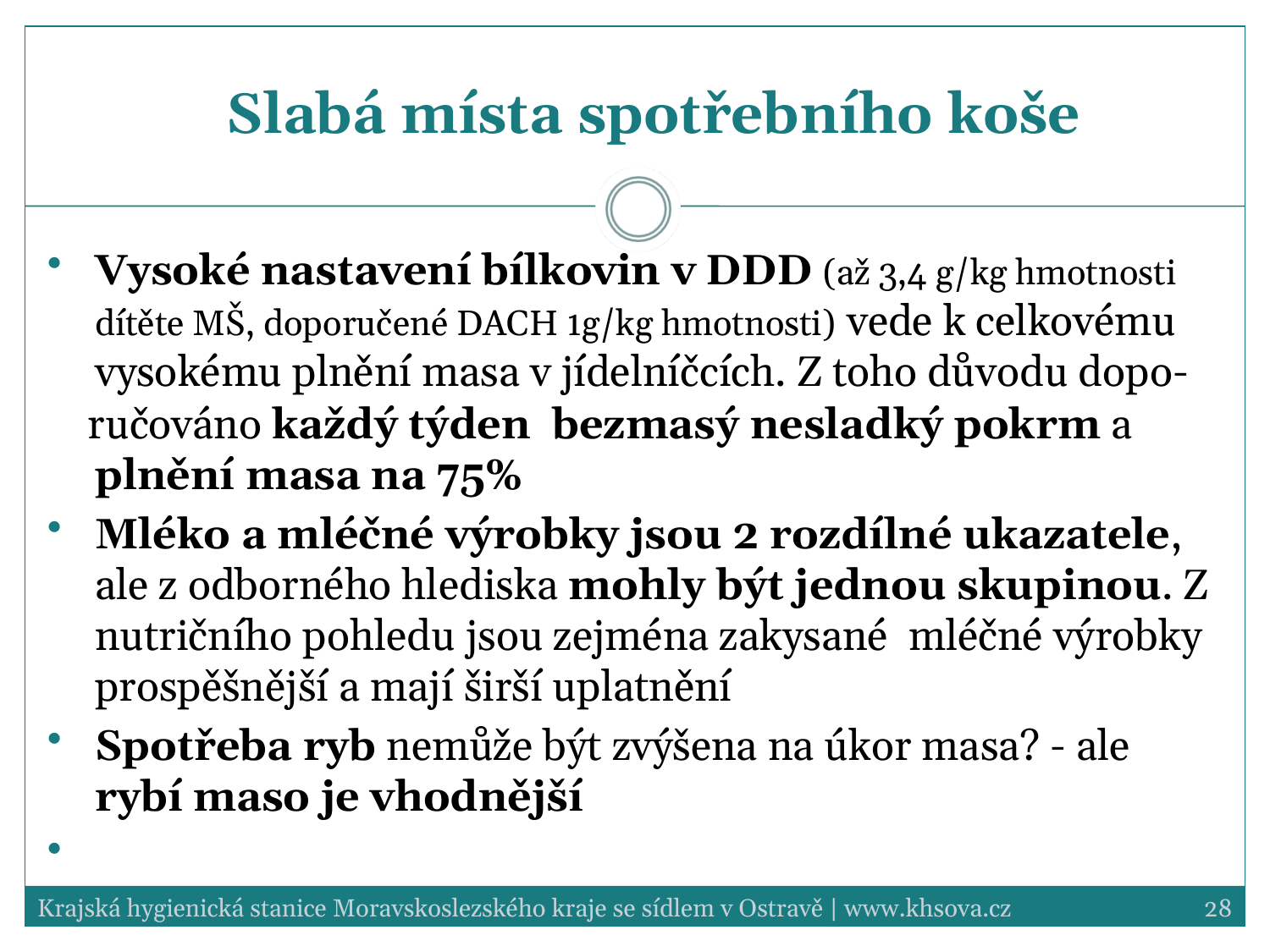

Slabá místa spotřebního koše
Vysoké nastavení bílkovin v DDD (až 3,4 g/kg hmotnosti dítěte MŠ, doporučené DACH 1g/kg hmotnosti) vede k celkovému  vysokému plnění masa v jídelníčcích. Z toho důvodu dopo-
    ručováno každý týden  bezmasý nesladký pokrm a plnění masa na 75%
Mléko a mléčné výrobky jsou 2 rozdílné ukazatele, ale z odborného hlediska mohly být jednou skupinou. Z nutričního pohledu jsou zejména zakysané  mléčné výrobky prospěšnější a mají širší uplatnění
Spotřeba ryb nemůže být zvýšena na úkor masa? - ale rybí maso je vhodnější

Krajská hygienická stanice Moravskoslezského kraje se sídlem v Ostravě | www.khsova.cz